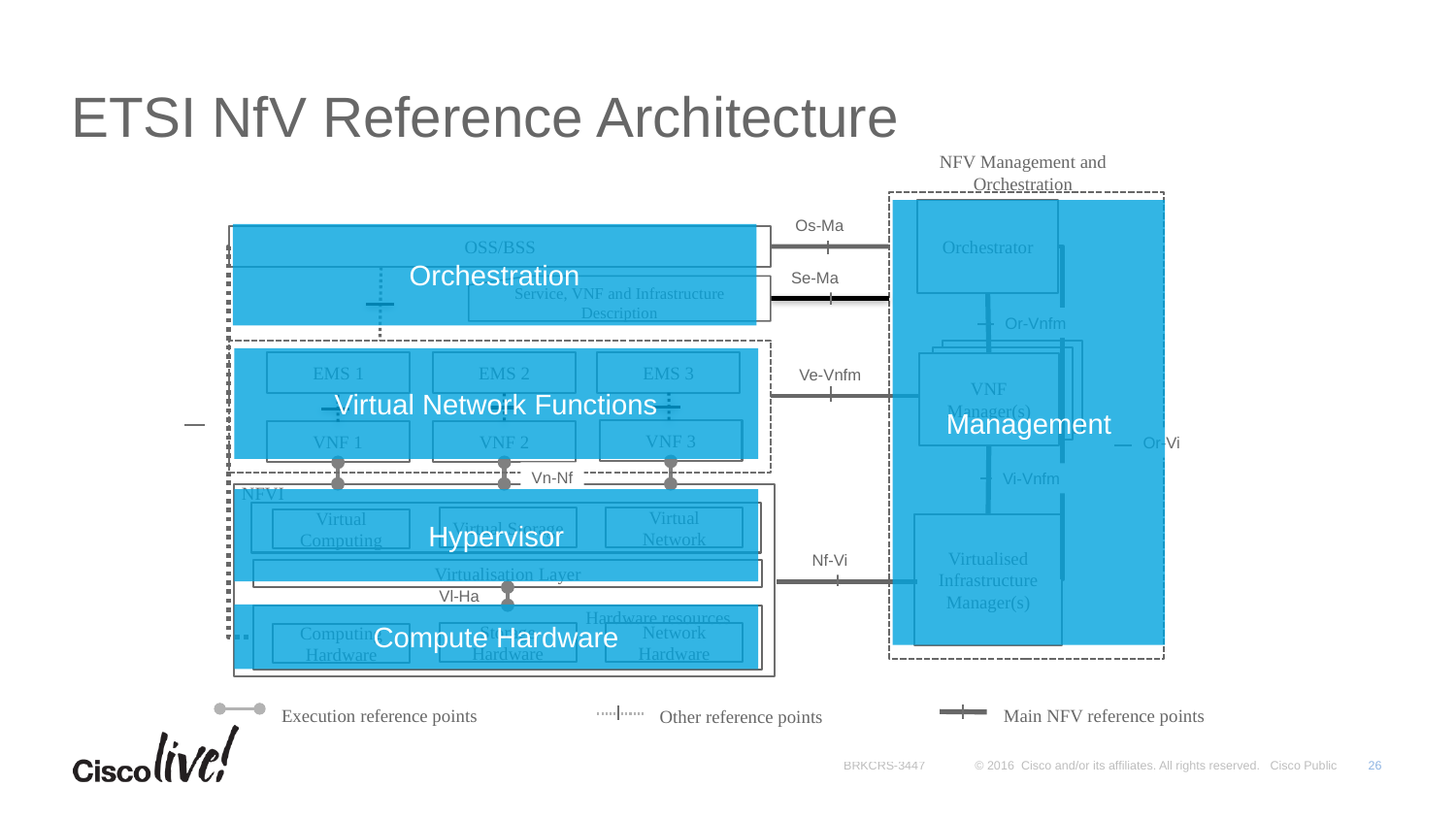

# ETSI NfV Reference Architecture
NFV Management and Orchestration

Orchestrator
Os-Ma

OSS/BSS

Se-Ma
Service, VNF and Infrastructure Description

Or-Vnfm

EMS 1

EMS 2

EMS 3

VNF
Manager(s)
Ve-Vnfm

VNF 3

VNF 1

VNF 2

Or-Vi

Vn-Nf
Vi-Vnfm
NFVI

Virtual Storage
Virtual Network
Virtual Computing

Virtualised
Infrastructure
Manager(s)

Nf-Vi
Virtualisation Layer

Vl-Ha
Hardware resources

Storage
Hardware
Network
Hardware
Computing
Hardware
Management
Orchestration
Virtual Network Functions
Hypervisor
Compute Hardware
Execution reference points
Main NFV reference points

Other reference points

26